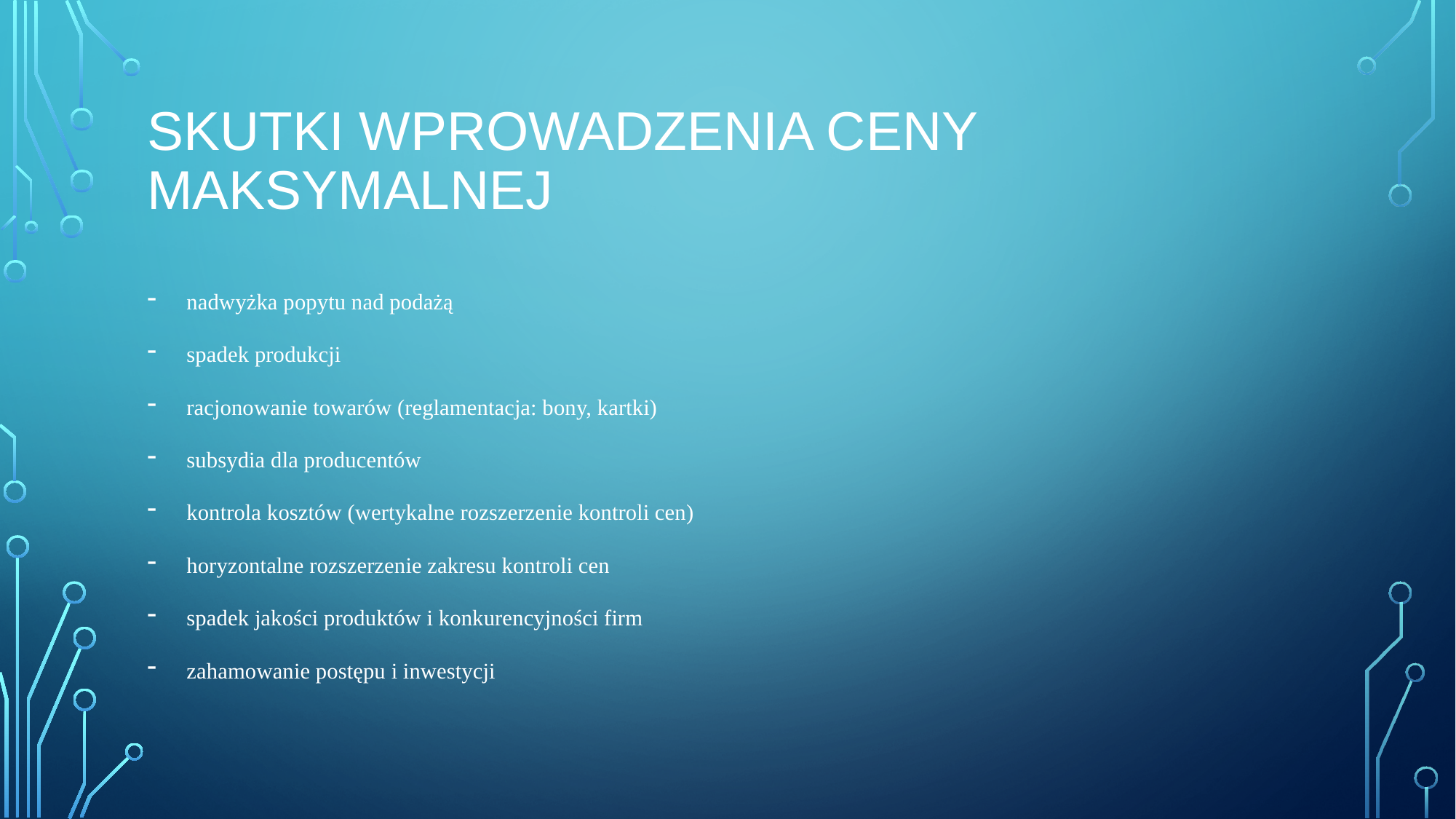

# Skutki wprowadzenia ceny maksymalnej
nadwyżka popytu nad podażą
spadek produkcji
racjonowanie towarów (reglamentacja: bony, kartki)
subsydia dla producentów
kontrola kosztów (wertykalne rozszerzenie kontroli cen)
horyzontalne rozszerzenie zakresu kontroli cen
spadek jakości produktów i konkurencyjności firm
zahamowanie postępu i inwestycji